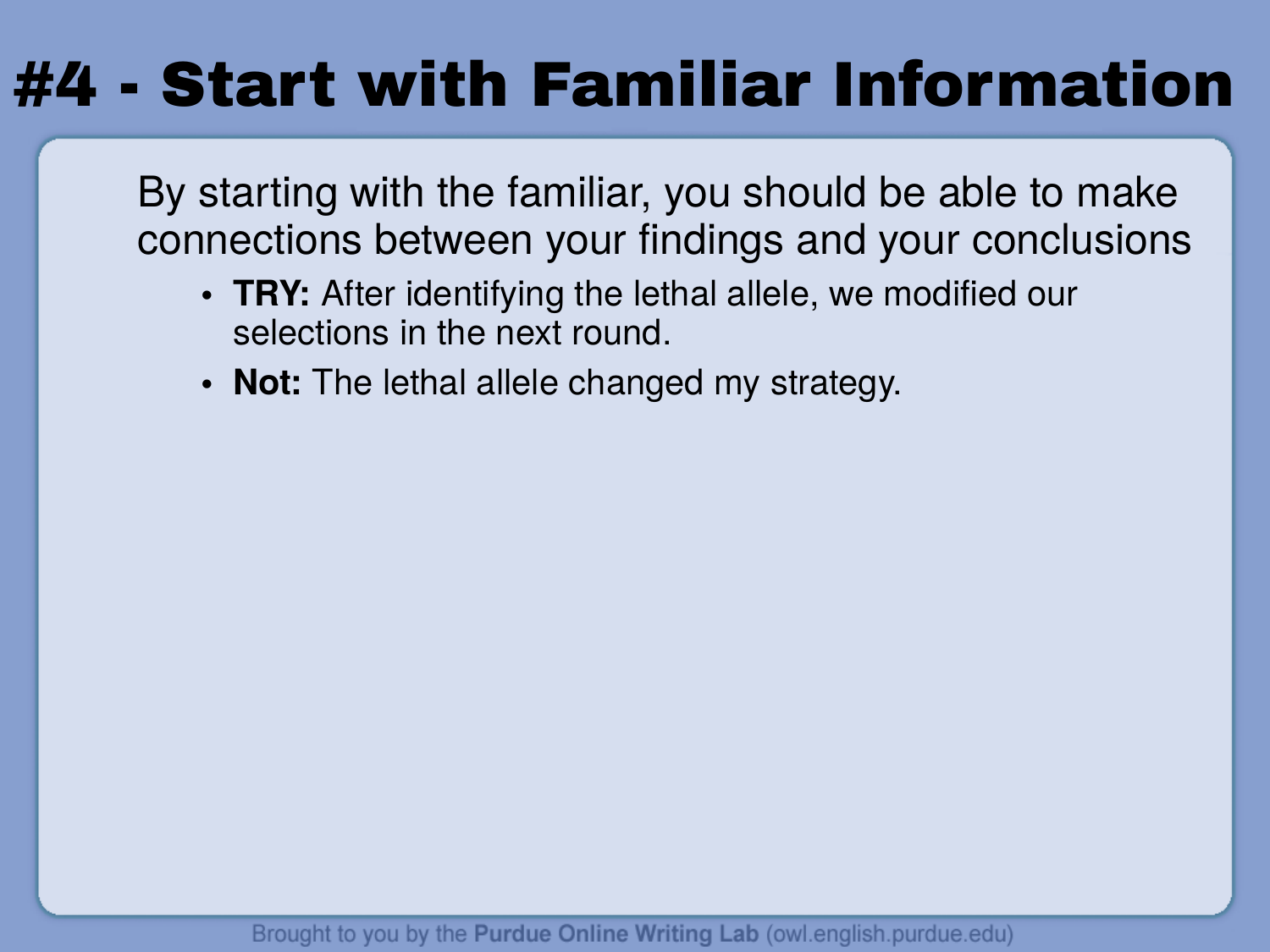

# #4 - Start with Familiar Information
By starting with the familiar, you should be able to make connections between your findings and your conclusions
TRY: After identifying the lethal allele, we modified our selections in the next round.
Not: The lethal allele changed my strategy.